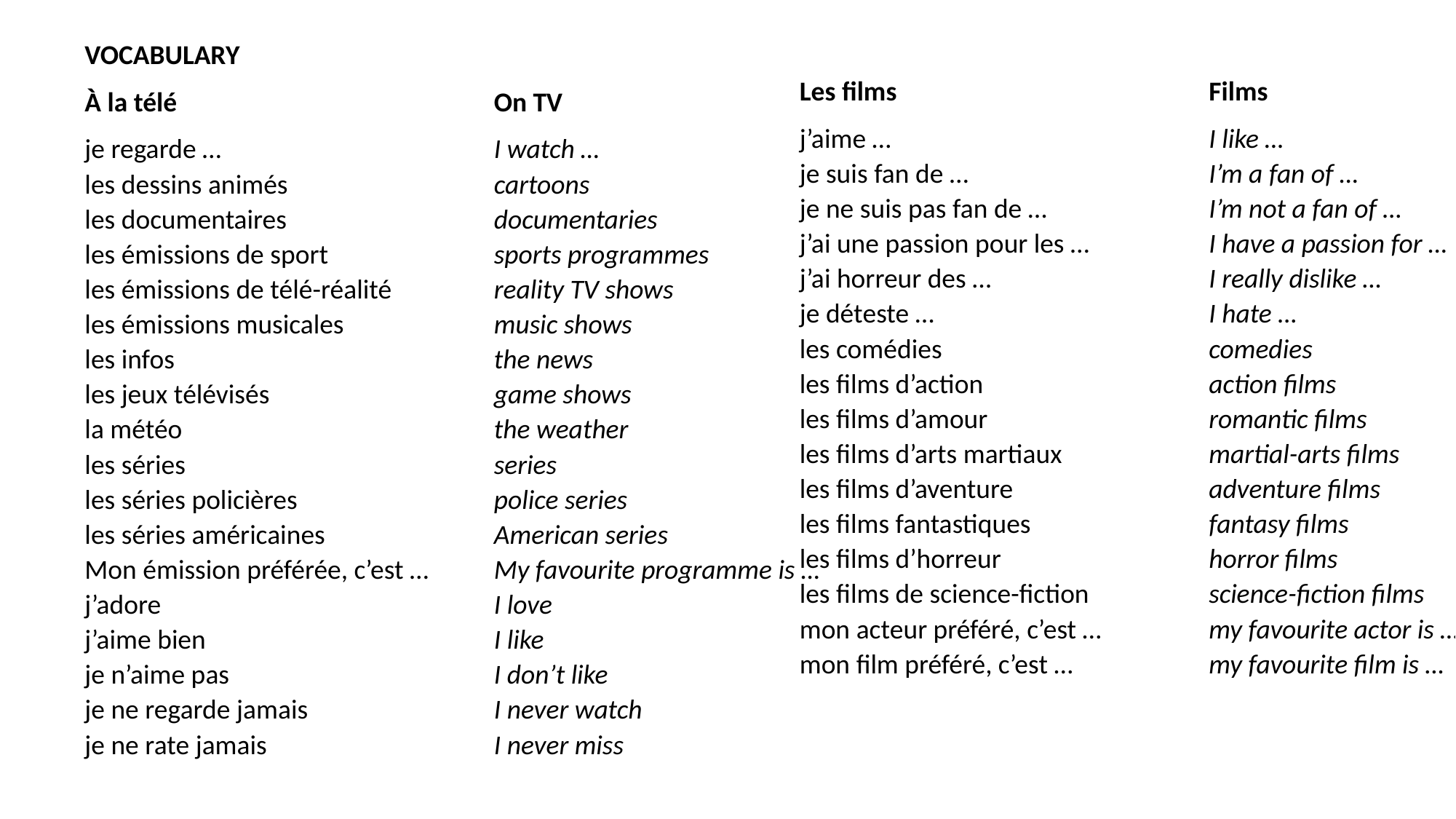

VOCABULARY
À la télé	On TV
je regarde …	I watch …
les dessins animés	cartoons
les documentaires	documentaries
les émissions de sport	sports programmes
les émissions de télé-réalité	reality TV shows
les émissions musicales	music shows
les infos	the news
les jeux télévisés	game shows
la météo	the weather
les séries	series
les séries policières	police series
les séries américaines	American series
Mon émission préférée, c’est …	My favourite programme is …
j’adore	I love
j’aime bien	I like
je n’aime pas	I don’t like
je ne regarde jamais	I never watch
je ne rate jamais	I never miss

Les films	Films
j’aime …	I like …
je suis fan de …	I’m a fan of …
je ne suis pas fan de …	I’m not a fan of …
j’ai une passion pour les …	I have a passion for …
j’ai horreur des …	I really dislike …
je déteste …	I hate …
les comédies	comedies
les films d’action	action films
les films d’amour	romantic films
les films d’arts martiaux	martial-arts films
les films d’aventure	adventure films
les films fantastiques	fantasy films
les films d’horreur	horror films
les films de science-fiction	science-fiction films
mon acteur préféré, c’est …	my favourite actor is …
mon film préféré, c’est …	my favourite film is …